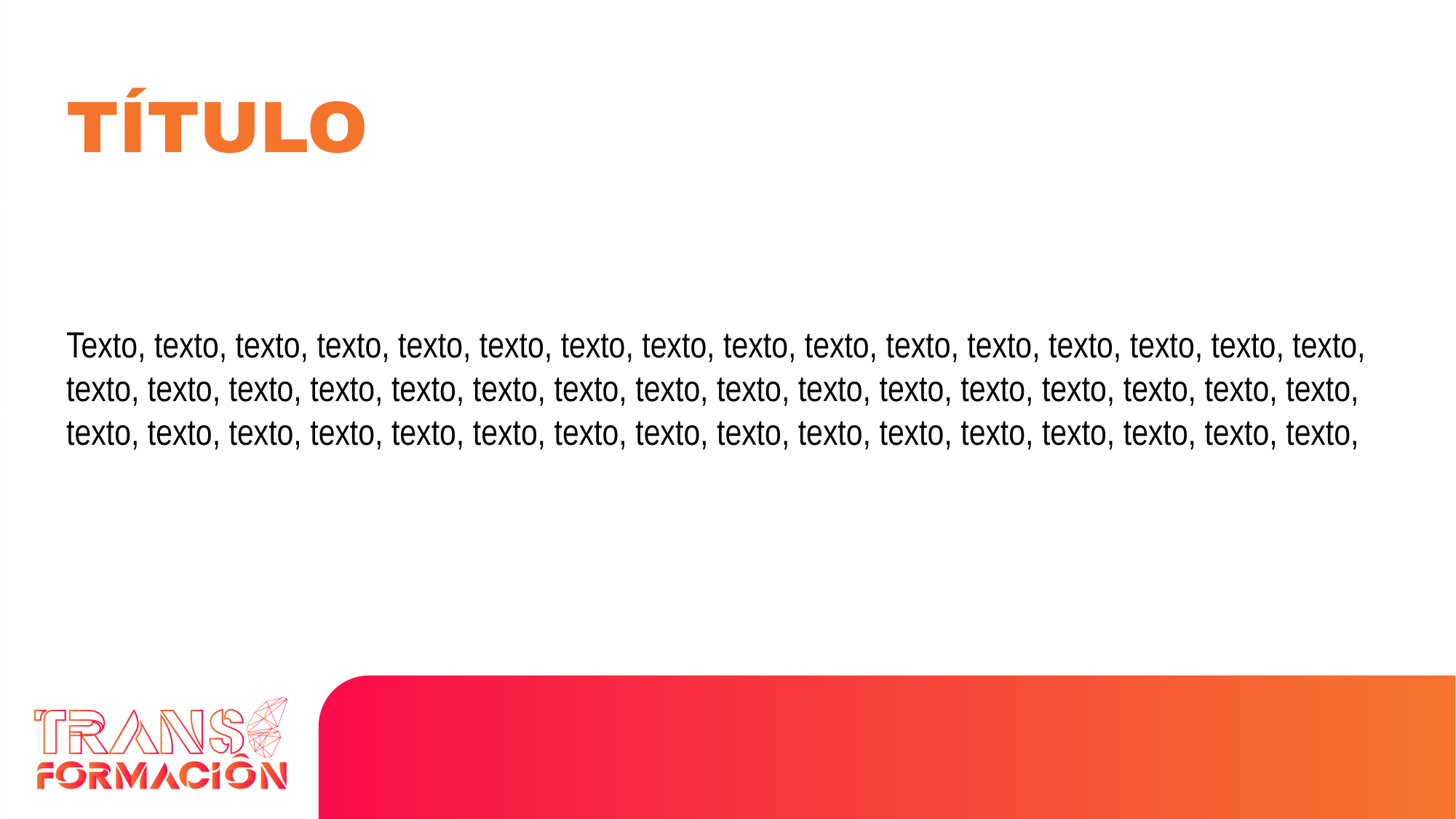

TÍTULO
Texto, texto, texto, texto, texto, texto, texto, texto, texto, texto, texto, texto, texto, texto, texto, texto, texto, texto, texto, texto, texto, texto, texto, texto, texto, texto, texto, texto, texto, texto, texto, texto, texto, texto, texto, texto, texto, texto, texto, texto, texto, texto, texto, texto, texto, texto, texto, texto,